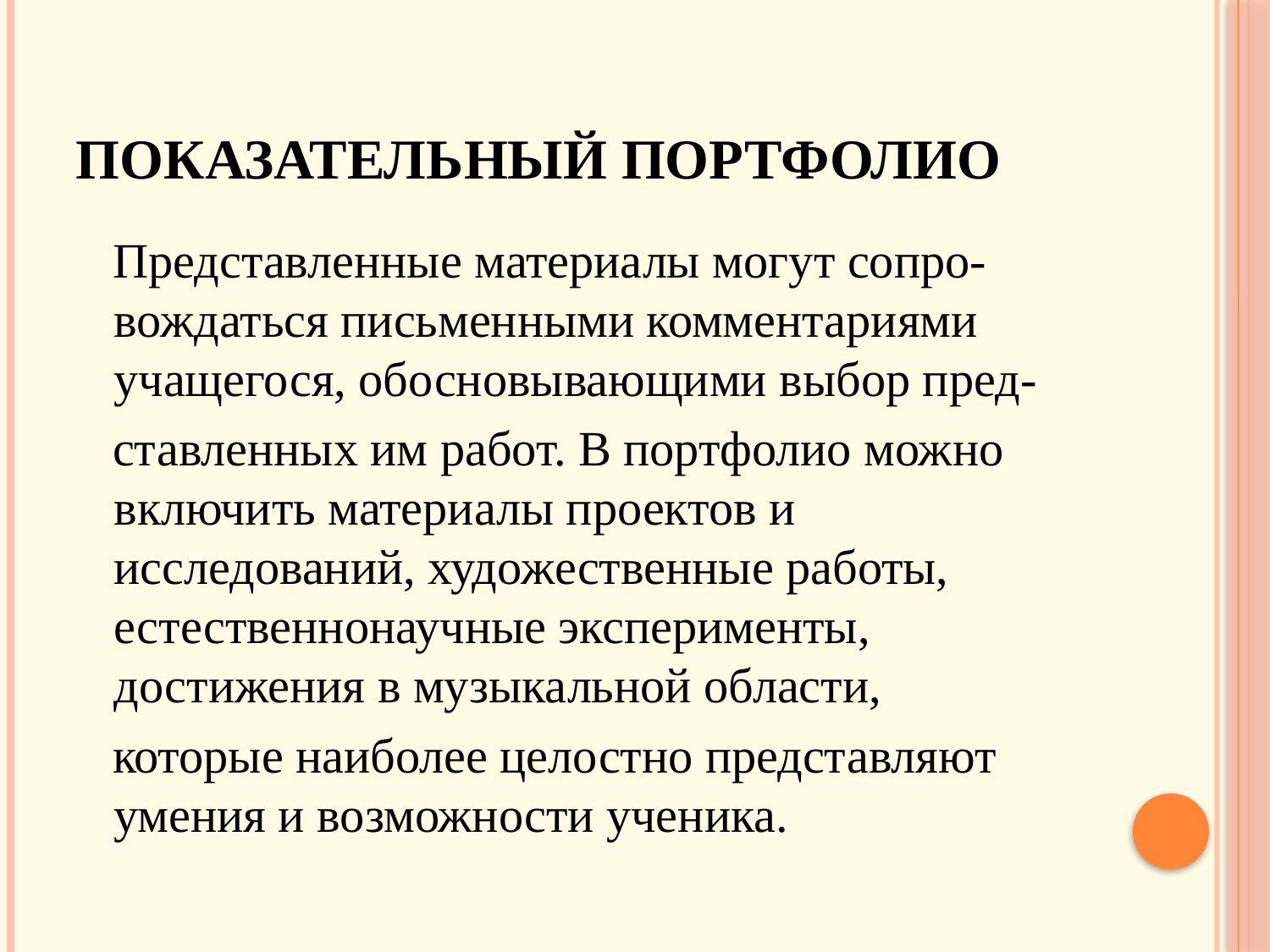

# Показательный портфолио
   Представленные материалы могут сопро-вождаться письменными комментариями учащегося, обосновывающими выбор пред-
   ставленных им работ. В портфолио можно включить материалы проектов и исследований, художественные работы, естественнонаучные эксперименты, достижения в музыкальной области,
   которые наиболее целостно представляют умения и возможности ученика.